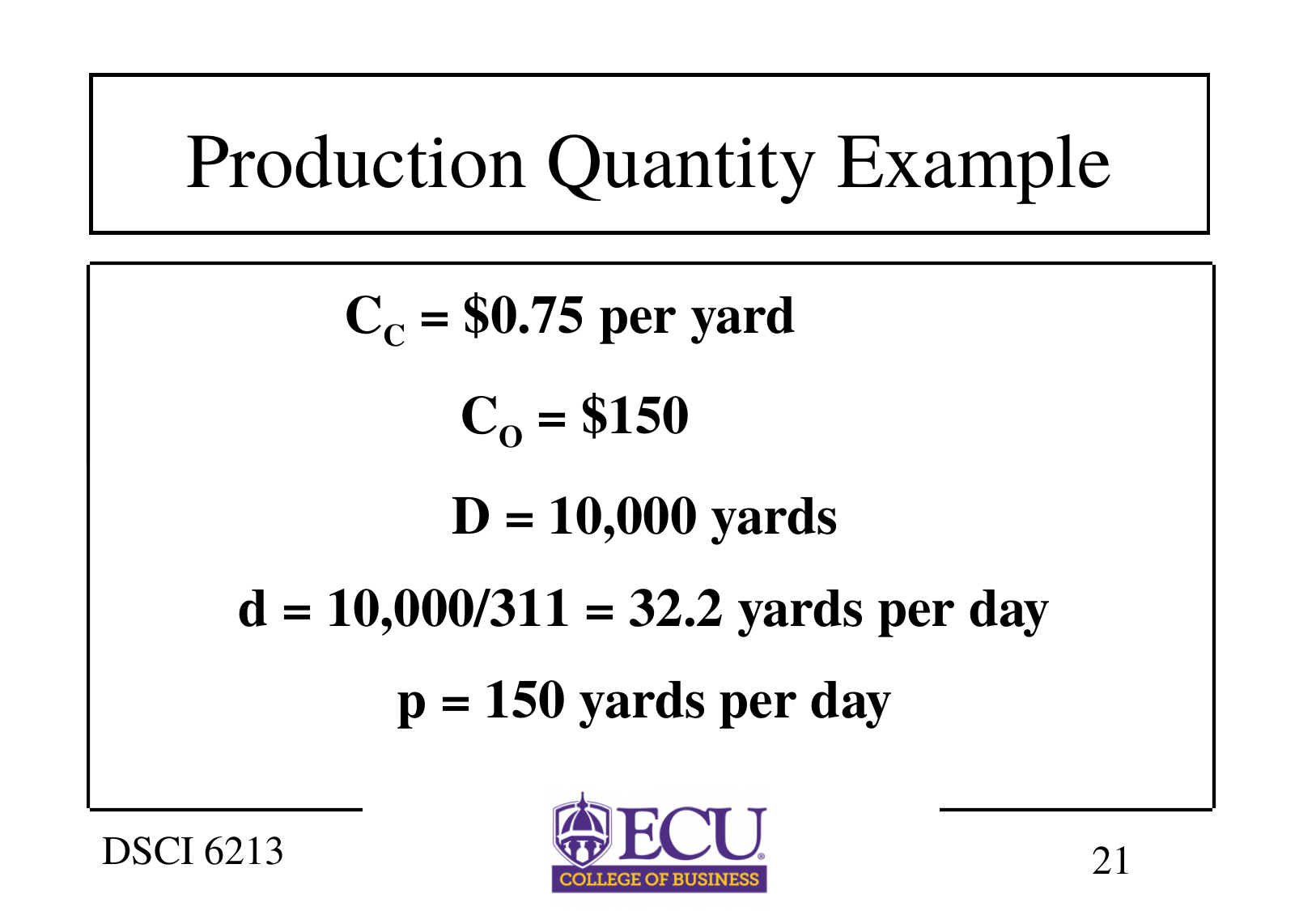

# Production Quantity Example
CC = $0.75 per yard
CO = $150
D = 10,000 yards
d = 10,000/311 = 32.2 yards per day
p = 150 yards per day